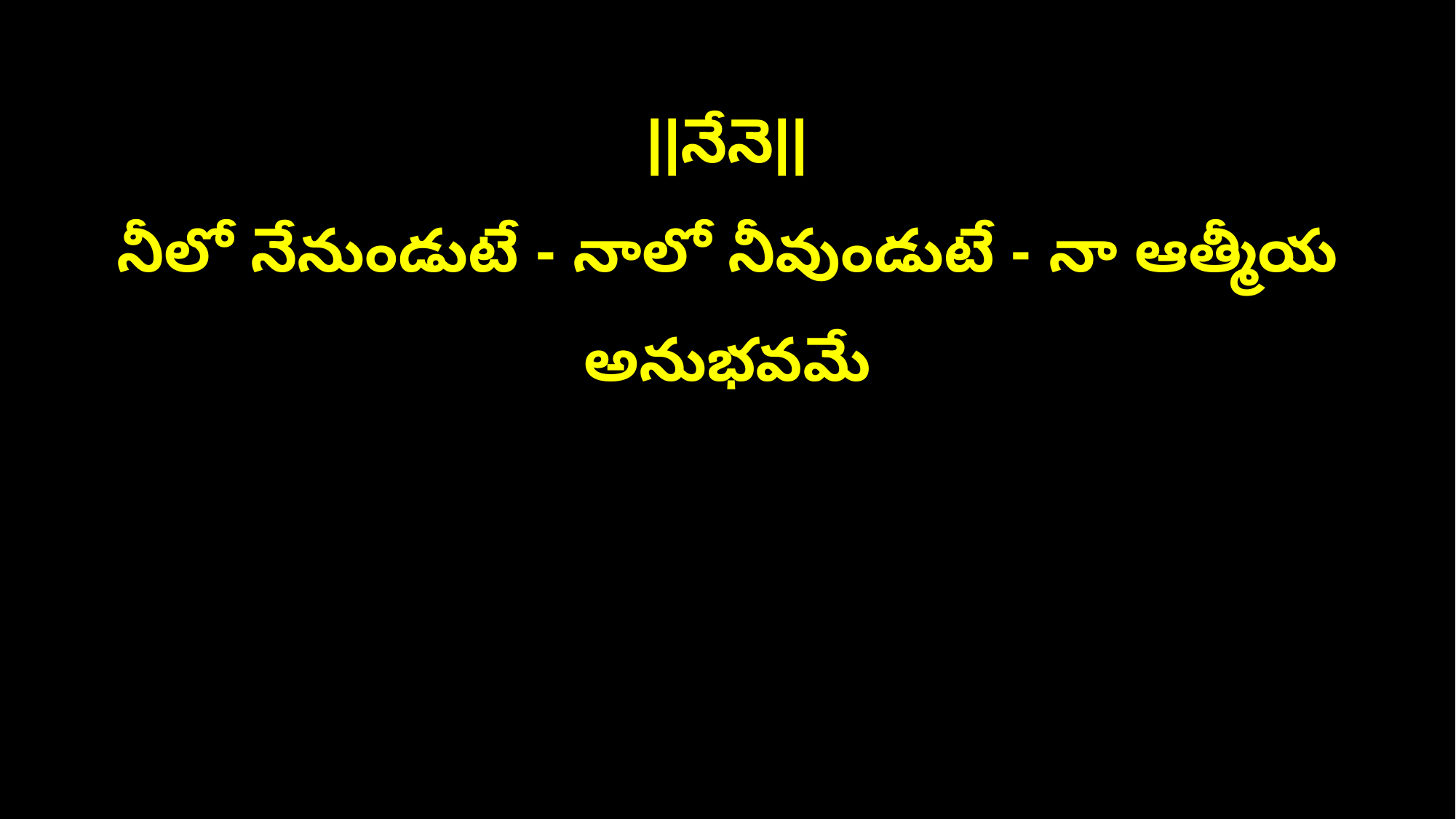

||నేనె||
నీలో నేనుండుటే - నాలో నీవుండుటే - నా ఆత్మీయ అనుభవమే